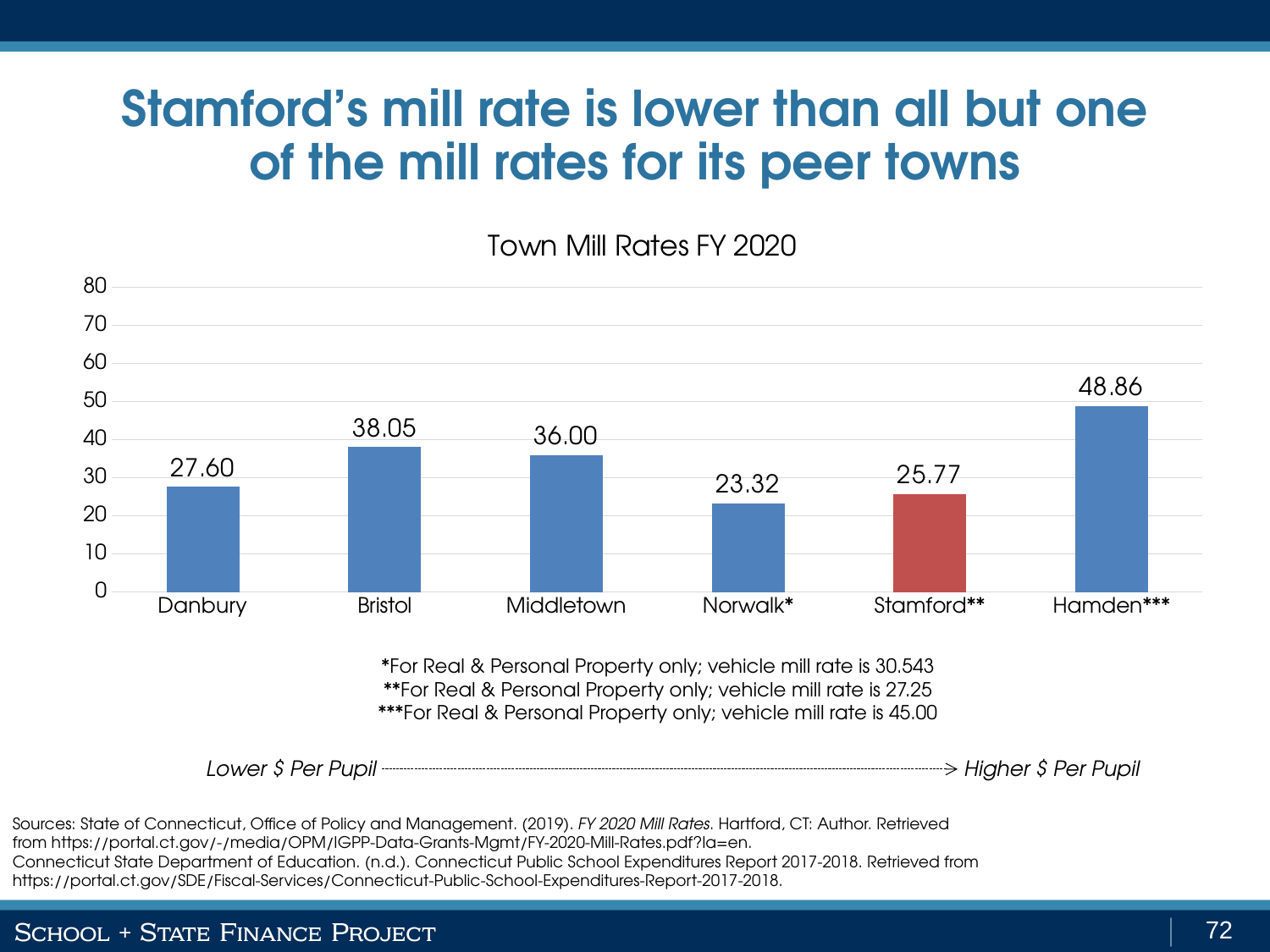

# Stamford’s mill rate is lower than all but one of the mill rates for its peer towns

### Chart: Town Mill Rates FY 2020

| Category | Column1 |
|---|---|
| Danbury | 27.6 |
| Bristol | 38.05 |
| Middletown | 36.0 |
| Norwalk* | 23.315 |
| Stamford** | 25.77 |
| Hamden*** | 48.86 |
*For Real & Personal Property only; vehicle mill rate is 30.543
**For Real & Personal Property only; vehicle mill rate is 27.25
***For Real & Personal Property only; vehicle mill rate is 45.00
Lower $ Per Pupil
Higher $ Per Pupil
Sources: State of Connecticut, Office of Policy and Management. (2019). FY 2020 Mill Rates. Hartford, CT: Author. Retrieved from https://portal.ct.gov/-/media/OPM/IGPP-Data-Grants-Mgmt/FY-2020-Mill-Rates.pdf?la=en.
Connecticut State Department of Education. (n.d.). Connecticut Public School Expenditures Report 2017-2018. Retrieved from https://portal.ct.gov/SDE/Fiscal-Services/Connecticut-Public-School-Expenditures-Report-2017-2018.
72